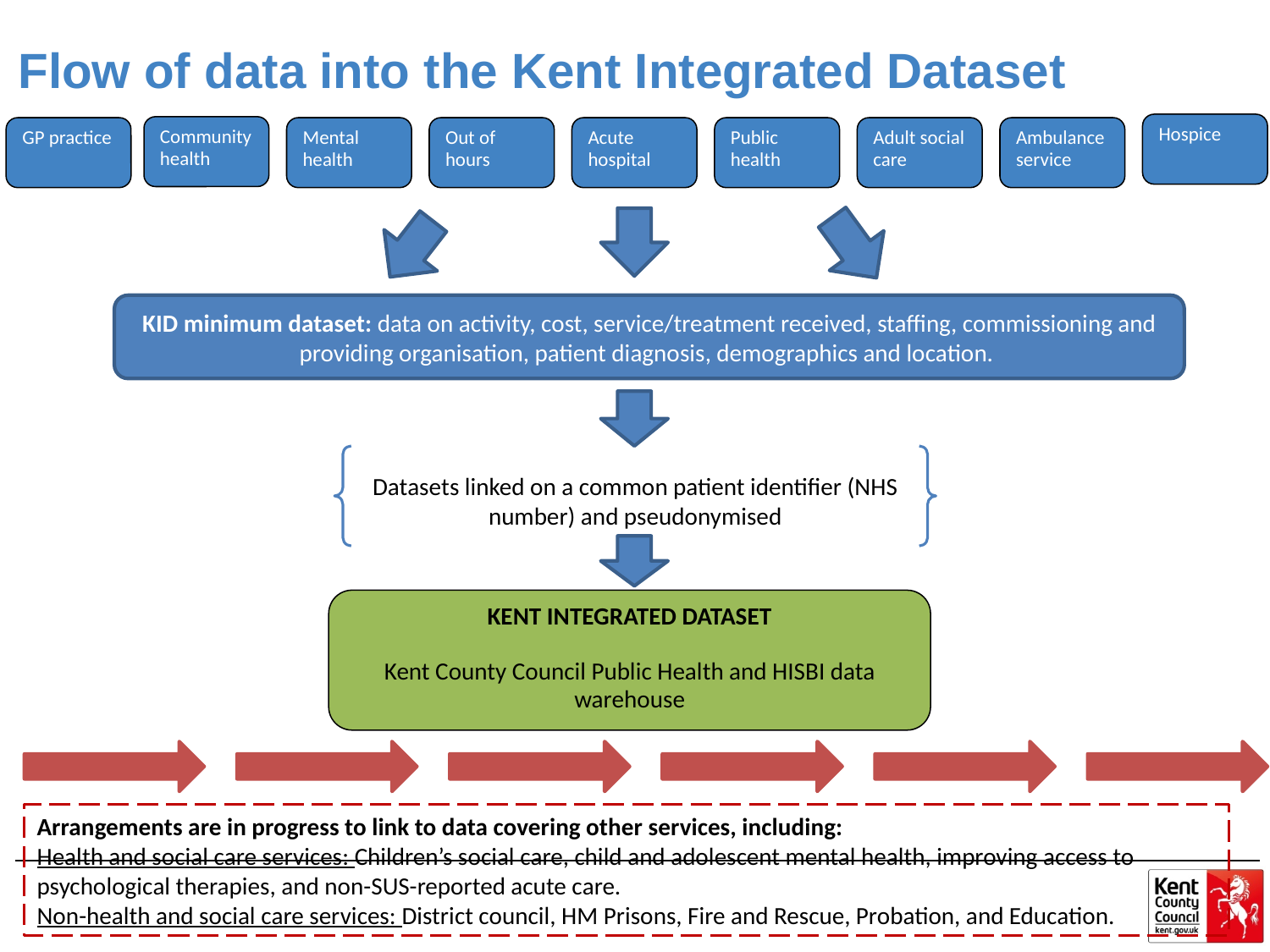

Flow of data into the Kent Integrated Dataset
#
Hospice
Community health
GP practice
Ambulance service
Acute hospital
Mental health
Out of hours
Public health
Adult social care

KID minimum dataset: data on activity, cost, service/treatment received, staffing, commissioning and providing organisation, patient diagnosis, demographics and location.

Datasets linked on a common patient identifier (NHS number) and pseudonymised

KENT INTEGRATED DATASET

Kent County Council Public Health and HISBI data warehouse

Arrangements are in progress to link to data covering other services, including:
Health and social care services: Children’s social care, child and adolescent mental health, improving access to psychological therapies, and non-SUS-reported acute care.
Non-health and social care services: District council, HM Prisons, Fire and Rescue, Probation, and Education.